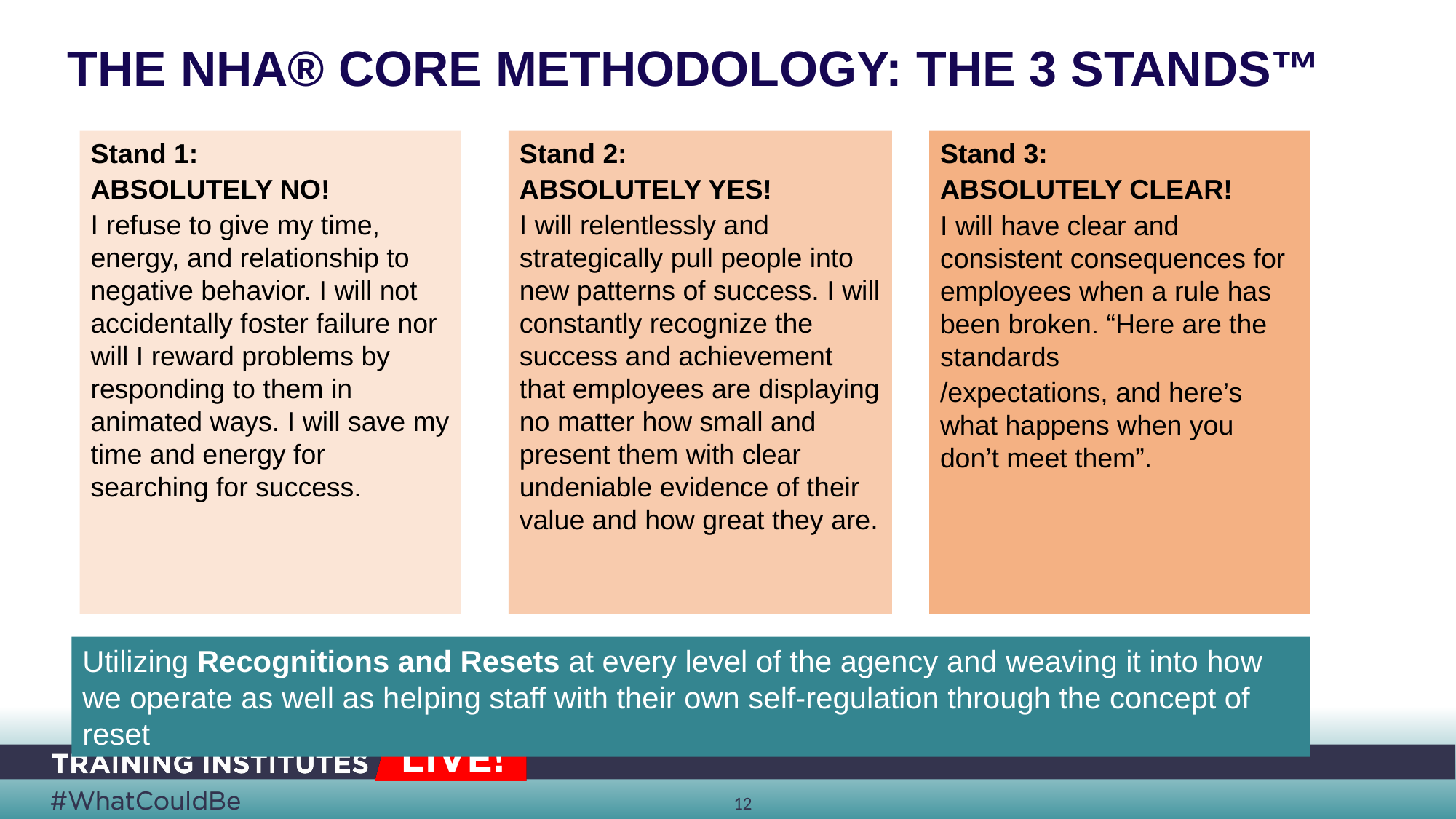

the nha® core methodology: The 3 stands™
Stand 1:
ABSOLUTELY NO!
I refuse to give my time, energy, and relationship to negative behavior. I will not accidentally foster failure nor will I reward problems by responding to them in animated ways. I will save my time and energy for searching for success.

Stand 2:
ABSOLUTELY YES!
I will relentlessly and strategically pull people into new patterns of success. I will constantly recognize the success and achievement that employees are displaying no matter how small and present them with clear undeniable evidence of their value and how great they are.
Stand 3:
ABSOLUTELY CLEAR!
I will have clear and consistent consequences for employees when a rule has been broken. “Here are the standards
/expectations, and here’s what happens when you don’t meet them”.
Utilizing Recognitions and Resets at every level of the agency and weaving it into how we operate as well as helping staff with their own self-regulation through the concept of reset